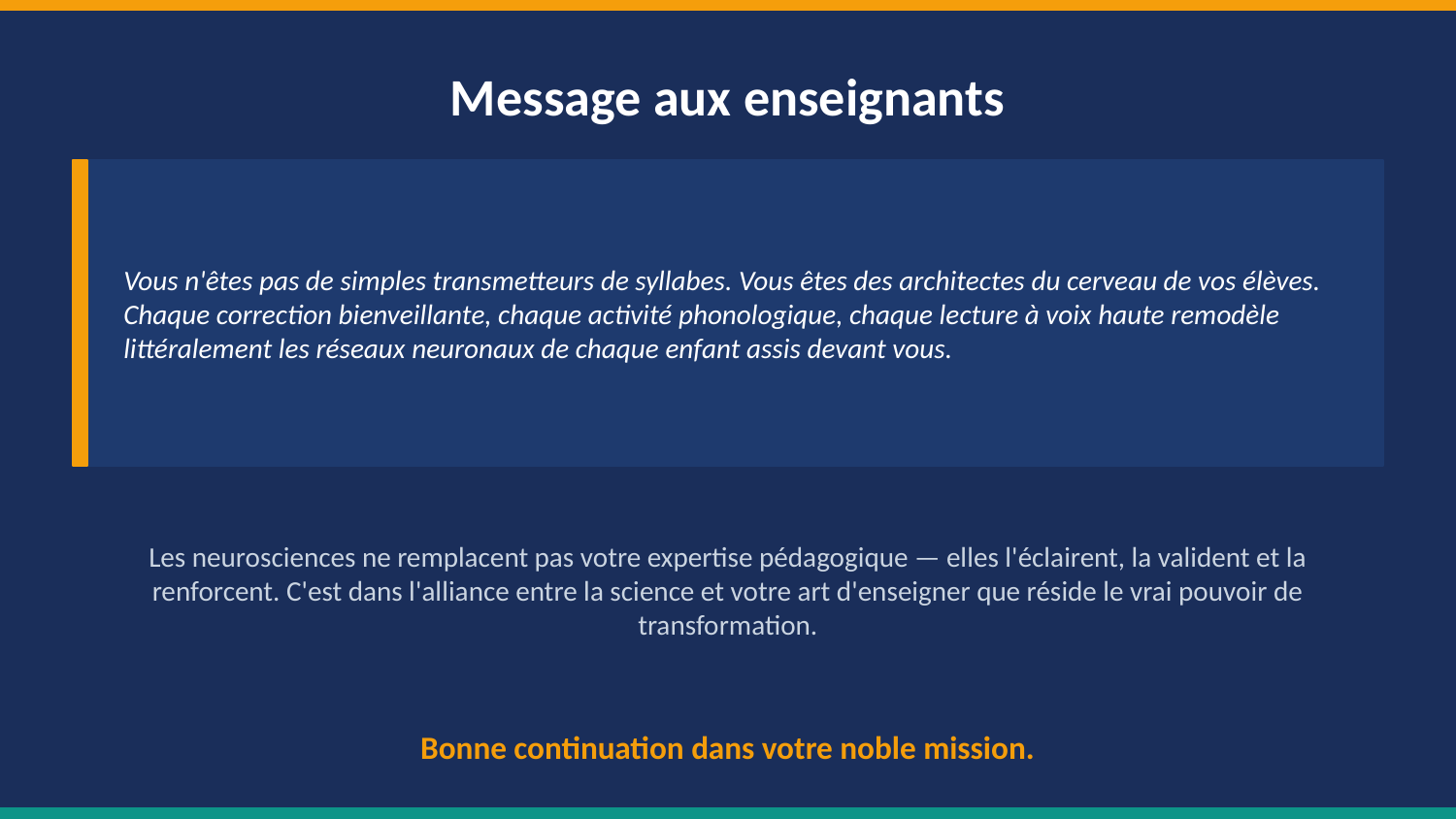

Message aux enseignants

Vous n'êtes pas de simples transmetteurs de syllabes. Vous êtes des architectes du cerveau de vos élèves. Chaque correction bienveillante, chaque activité phonologique, chaque lecture à voix haute remodèle littéralement les réseaux neuronaux de chaque enfant assis devant vous.
Les neurosciences ne remplacent pas votre expertise pédagogique — elles l'éclairent, la valident et la renforcent. C'est dans l'alliance entre la science et votre art d'enseigner que réside le vrai pouvoir de transformation.
Bonne continuation dans votre noble mission.